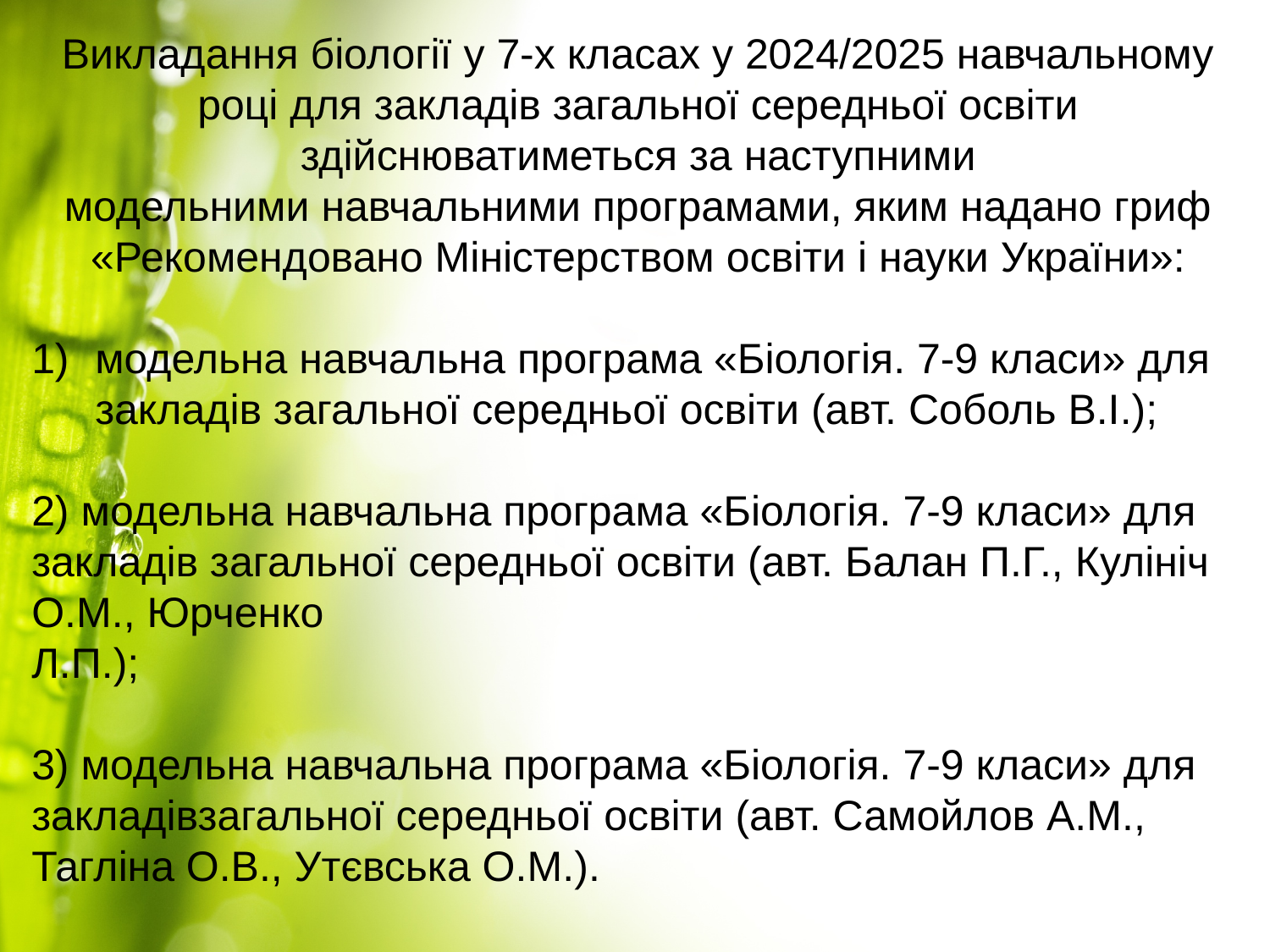

Викладання біології у 7-х класах у 2024/2025 навчальному році для закладів загальної середньої освіти здійснюватиметься за наступними
модельними навчальними програмами, яким надано гриф
«Рекомендовано Міністерством освіти і науки України»:

модельна навчальна програма «Біологія. 7-9 класи» для закладів загальної середньої освіти (авт. Соболь В.І.);

2) модельна навчальна програма «Біологія. 7-9 класи» для закладів загальної середньої освіти (авт. Балан П.Г., Кулініч О.М., Юрченко
Л.П.);

3) модельна навчальна програма «Біологія. 7-9 класи» для закладівзагальної середньої освіти (авт. Самойлов А.М., Тагліна О.В., Утєвська О.М.).